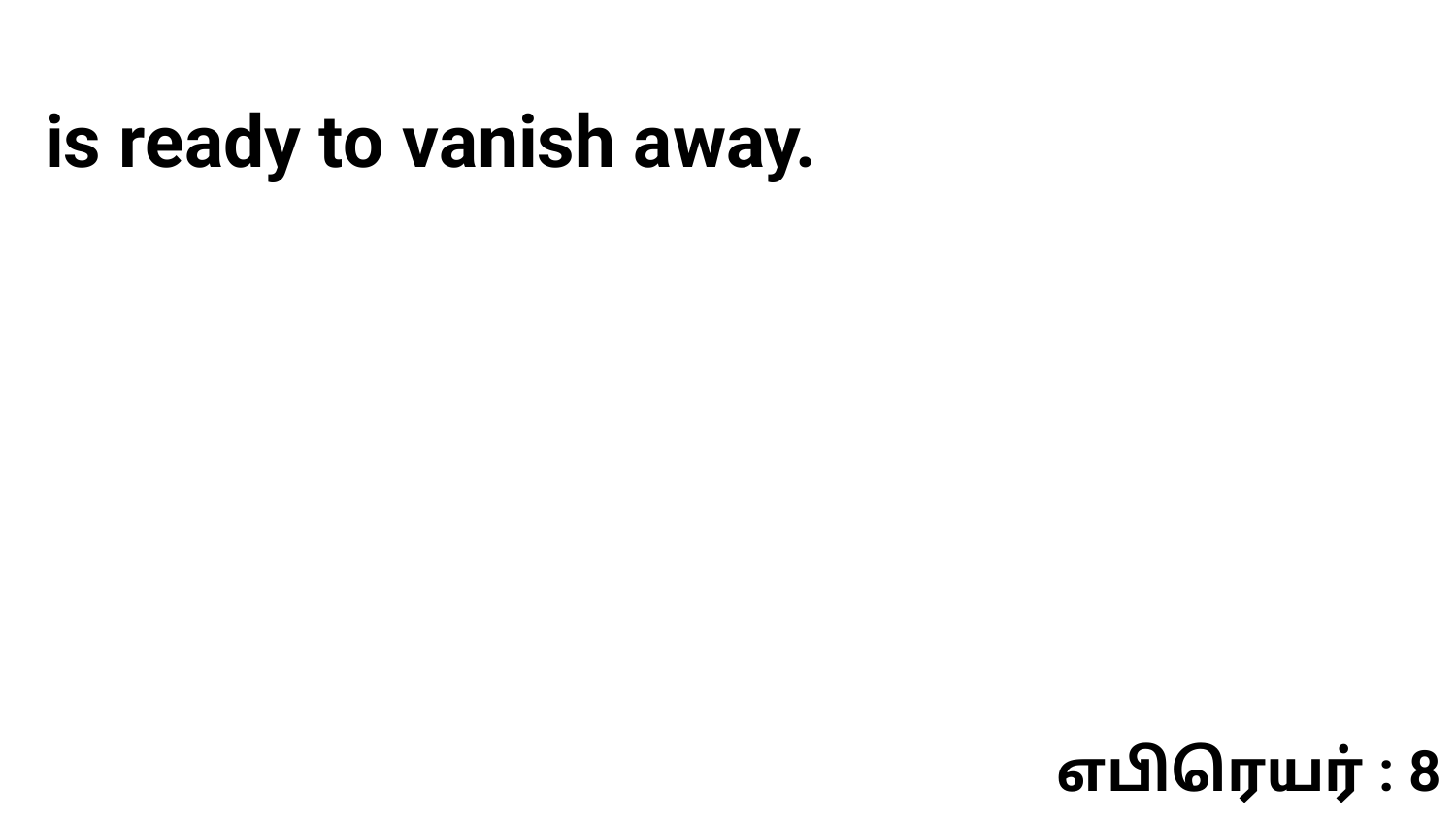

is ready to vanish away.
எபிரெயர் : 8